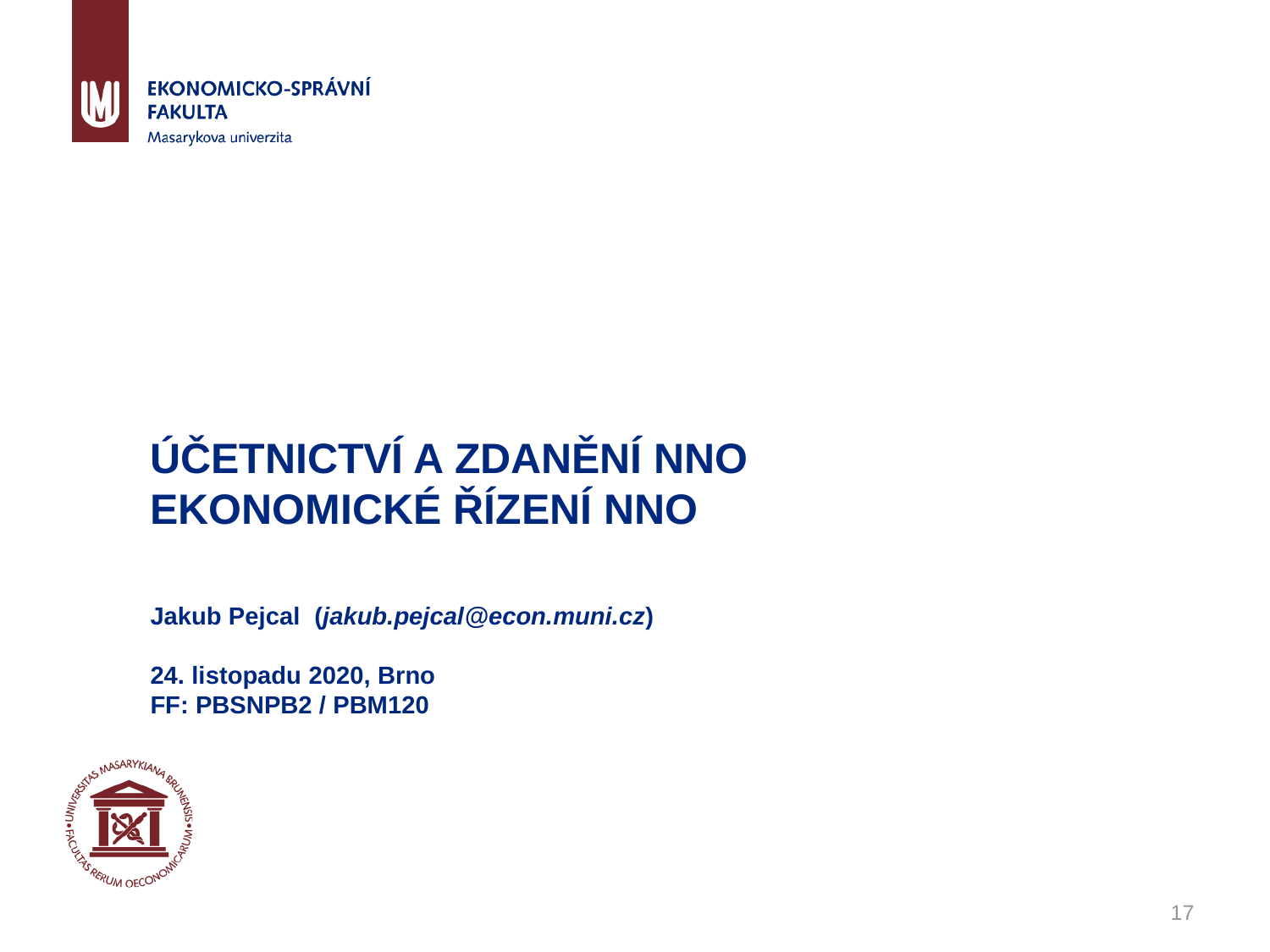

# Účetnictví a zdanění NNO Ekonomické řízení NNO Jakub Pejcal  (jakub.pejcal@econ.muni.cz) 24. listopadu 2020, Brno FF: PBSNPB2 / PBM120
17